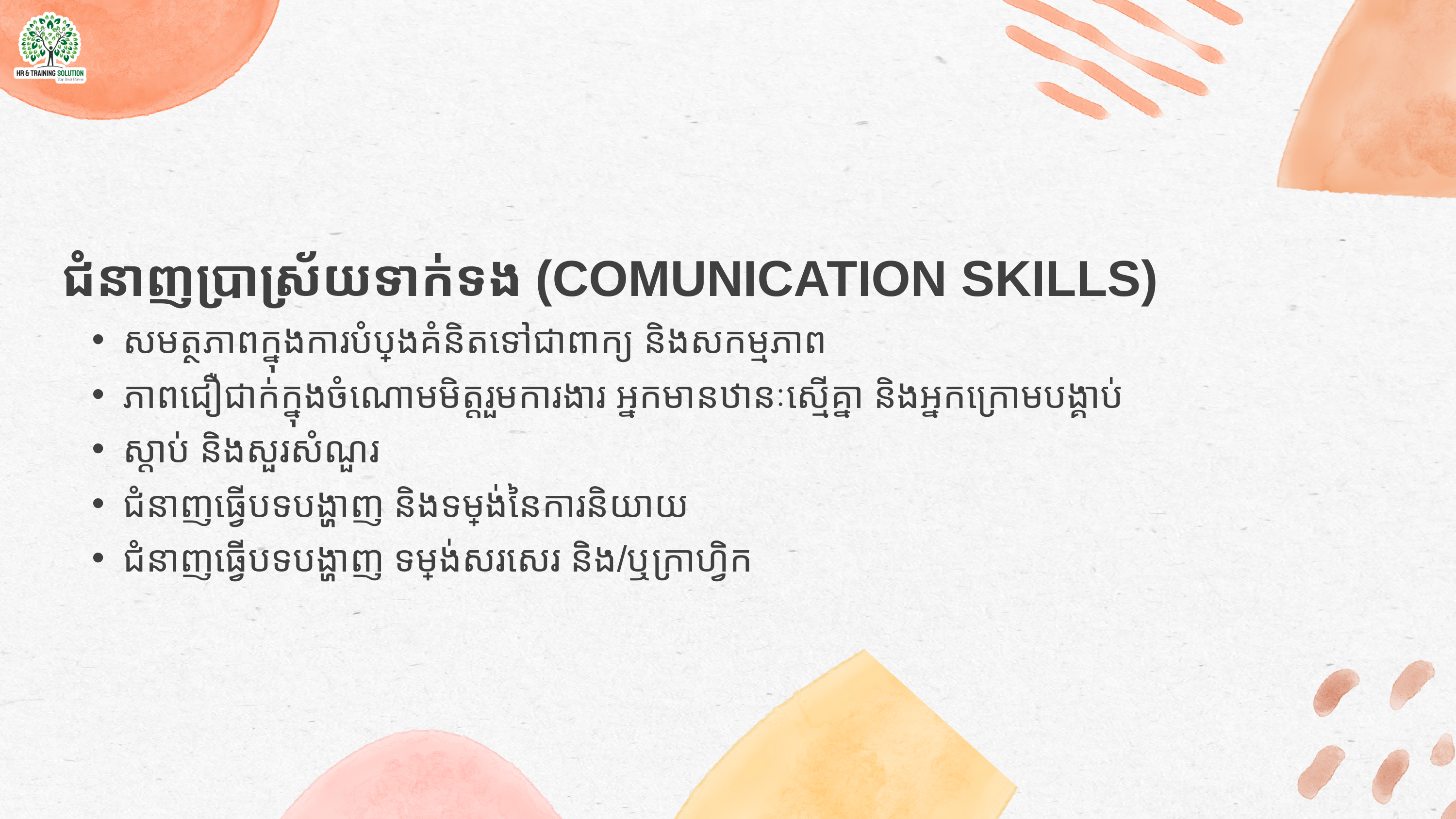

ជំនាញ​ប្រាស្រ័យទាក់ទង (COMUNICATION SKILLS)
សមត្ថភាពក្នុងការបំប្លែងគំនិតទៅជាពាក្យ និងសកម្មភាព
ភាពជឿជាក់ក្នុងចំណោមមិត្តរួមការងារ អ្នកមានឋានៈស្មើគ្នា និងអ្នកក្រោមបង្គាប់
ស្តាប់ និងសួរសំណួរ
ជំនាញធ្វើបទបង្ហាញ និងទម្រង់នៃការនិយាយ
ជំនាញធ្វើបទបង្ហាញ ទម្រង់សរសេរ និង/ឬក្រាហ្វិក